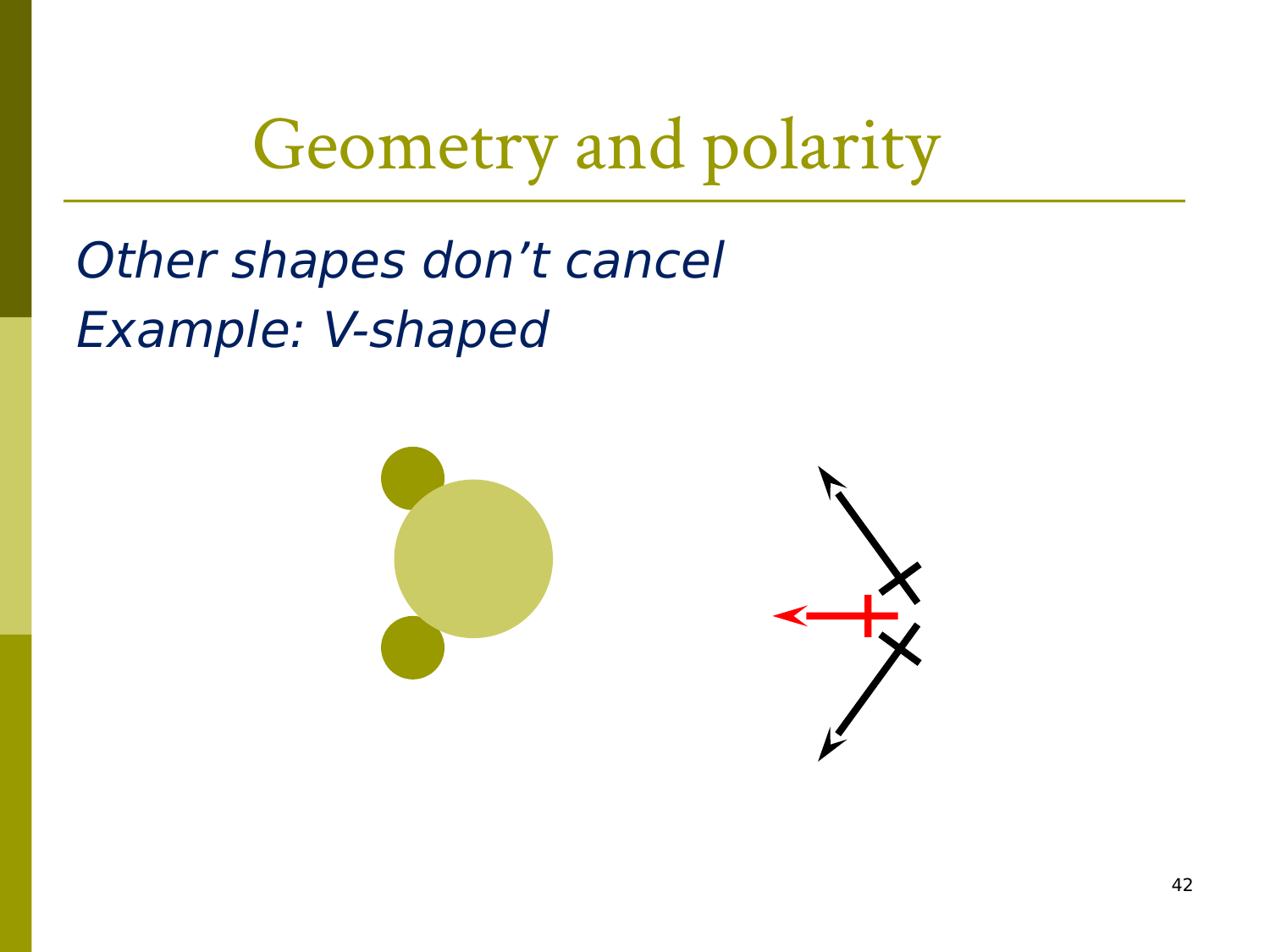

# Geometry and polarity
Other shapes don’t cancel
Example: V-shaped

42